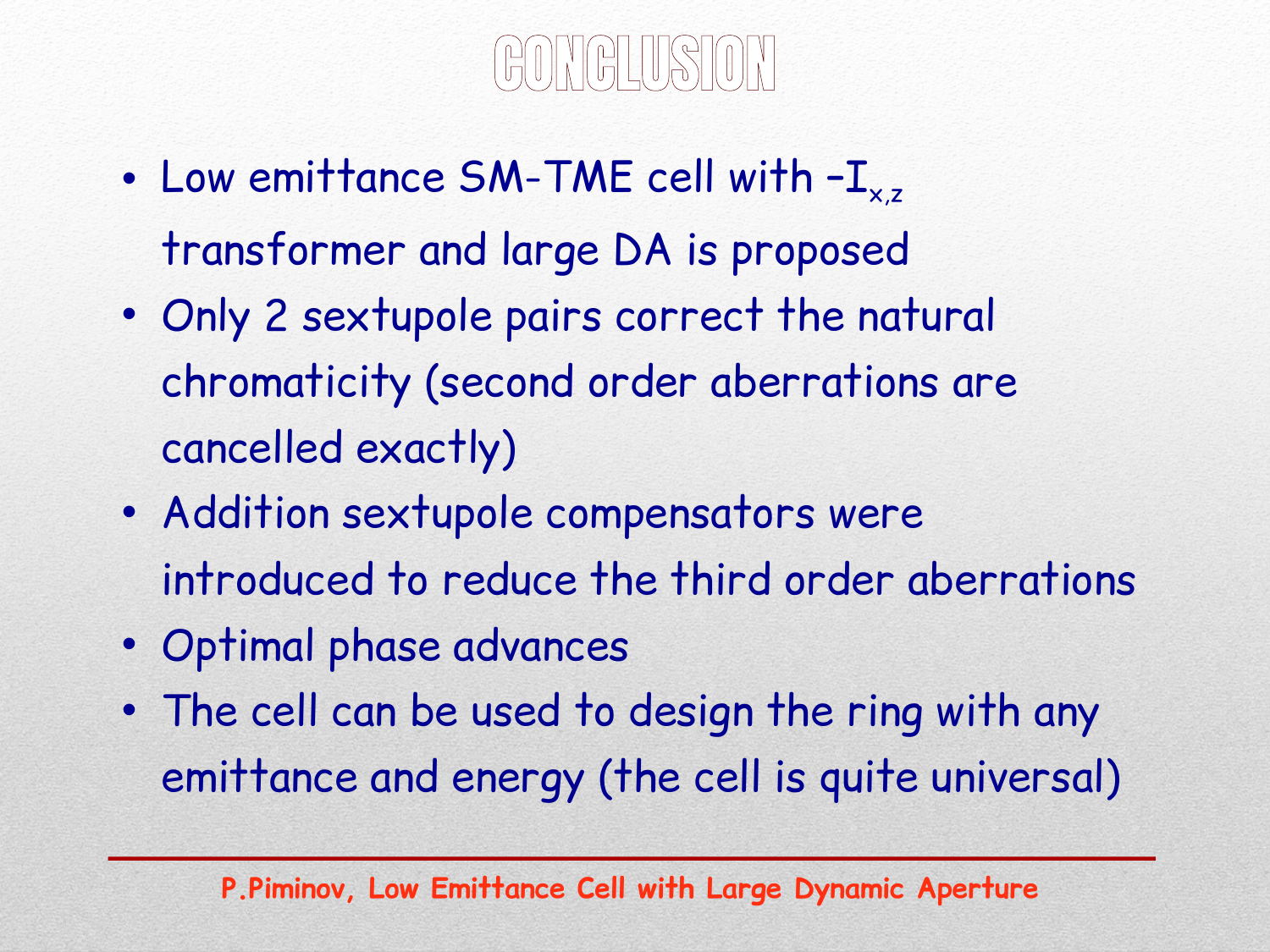

CONCLUSION
Low emittance SM-TME cell with –Ix,z transformer and large DA is proposed
Only 2 sextupole pairs correct the natural chromaticity (second order aberrations are cancelled exactly)
Addition sextupole compensators were introduced to reduce the third order aberrations
Optimal phase advances
The cell can be used to design the ring with any emittance and energy (the cell is quite universal)
P.Piminov, Low Emittance Cell with Large Dynamic Aperture